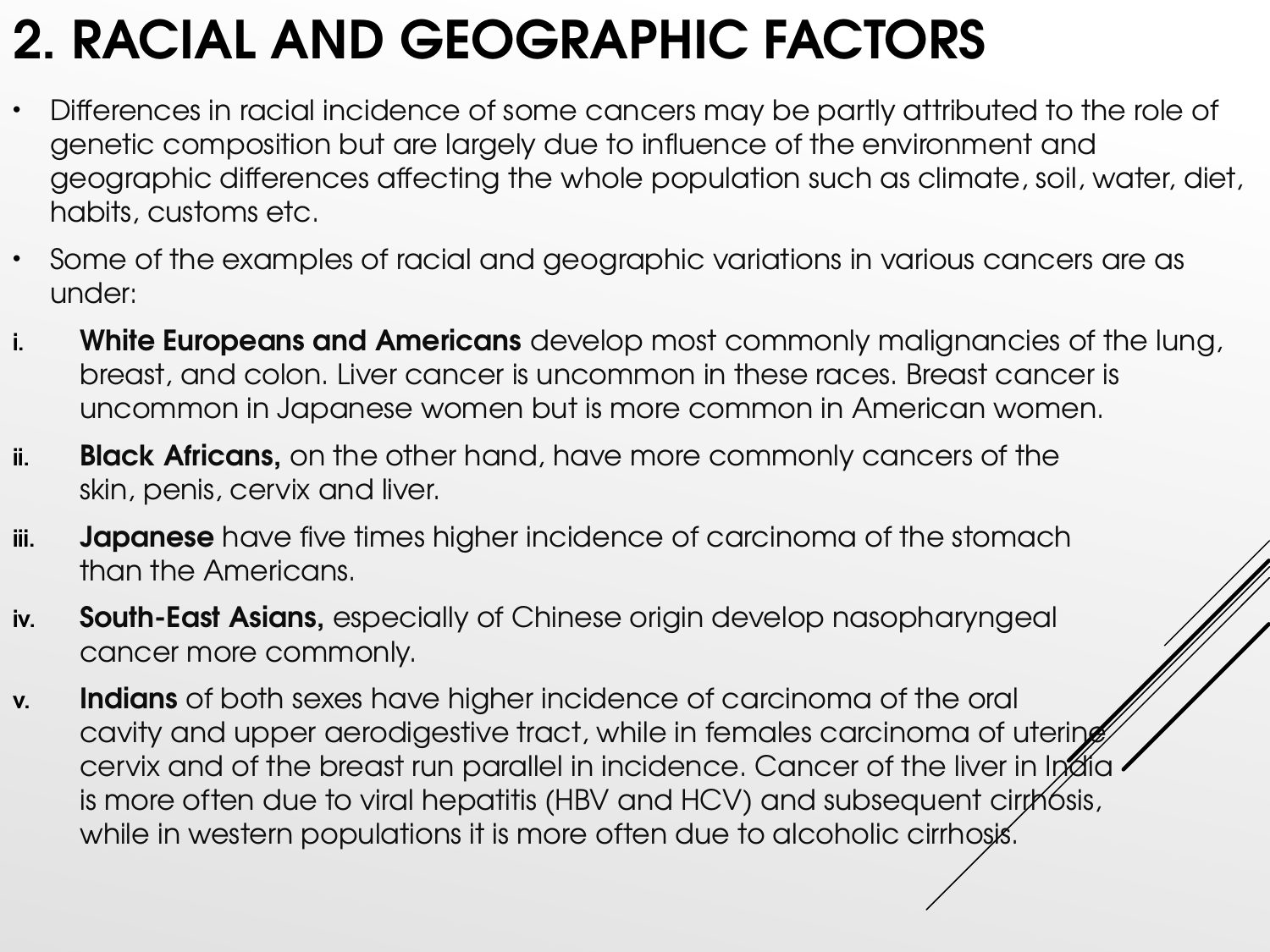

# 2. RACIAL AND GEOGRAPHIC FACTORS
Differences in racial incidence of some cancers may be partly attributed to the role of genetic composition but are largely due to influence of the environment and geographic differences affecting the whole population such as climate, soil, water, diet, habits, customs etc.
Some of the examples of racial and geographic variations in various cancers are as under:
White Europeans and Americans develop most commonly malignancies of the lung, breast, and colon. Liver cancer is uncommon in these races. Breast cancer is uncommon in Japanese women but is more common in American women.
Black Africans, on the other hand, have more commonly cancers of the
skin, penis, cervix and liver.
Japanese have five times higher incidence of carcinoma of the stomach
than the Americans.
South-East Asians, especially of Chinese origin develop nasopharyngeal
cancer more commonly.
Indians of both sexes have higher incidence of carcinoma of the oral
cavity and upper aerodigestive tract, while in females carcinoma of uterine
cervix and of the breast run parallel in incidence. Cancer of the liver in India
is more often due to viral hepatitis (HBV and HCV) and subsequent cirrhosis,
while in western populations it is more often due to alcoholic cirrhosis.